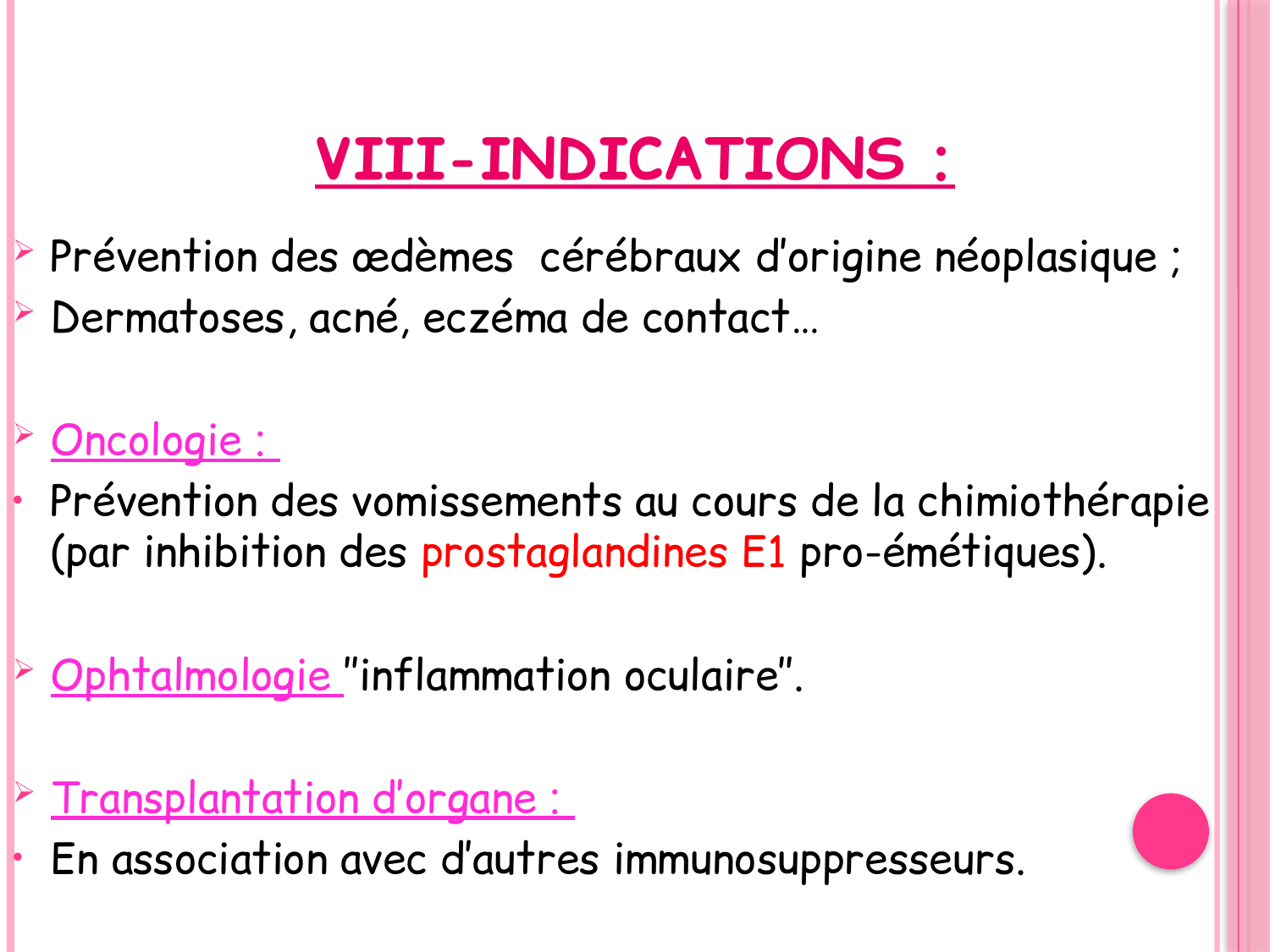

# VIII-INDICATIONS :
Prévention des œdèmes  cérébraux d’origine néoplasique ;
Dermatoses, acné, eczéma de contact…

Oncologie :
Prévention des vomissements au cours de la chimiothérapie (par inhibition des prostaglandines E1 pro-émétiques).

Ophtalmologie ’’inflammation oculaire’’.

Transplantation d’organe :
En association avec d’autres immunosuppresseurs.